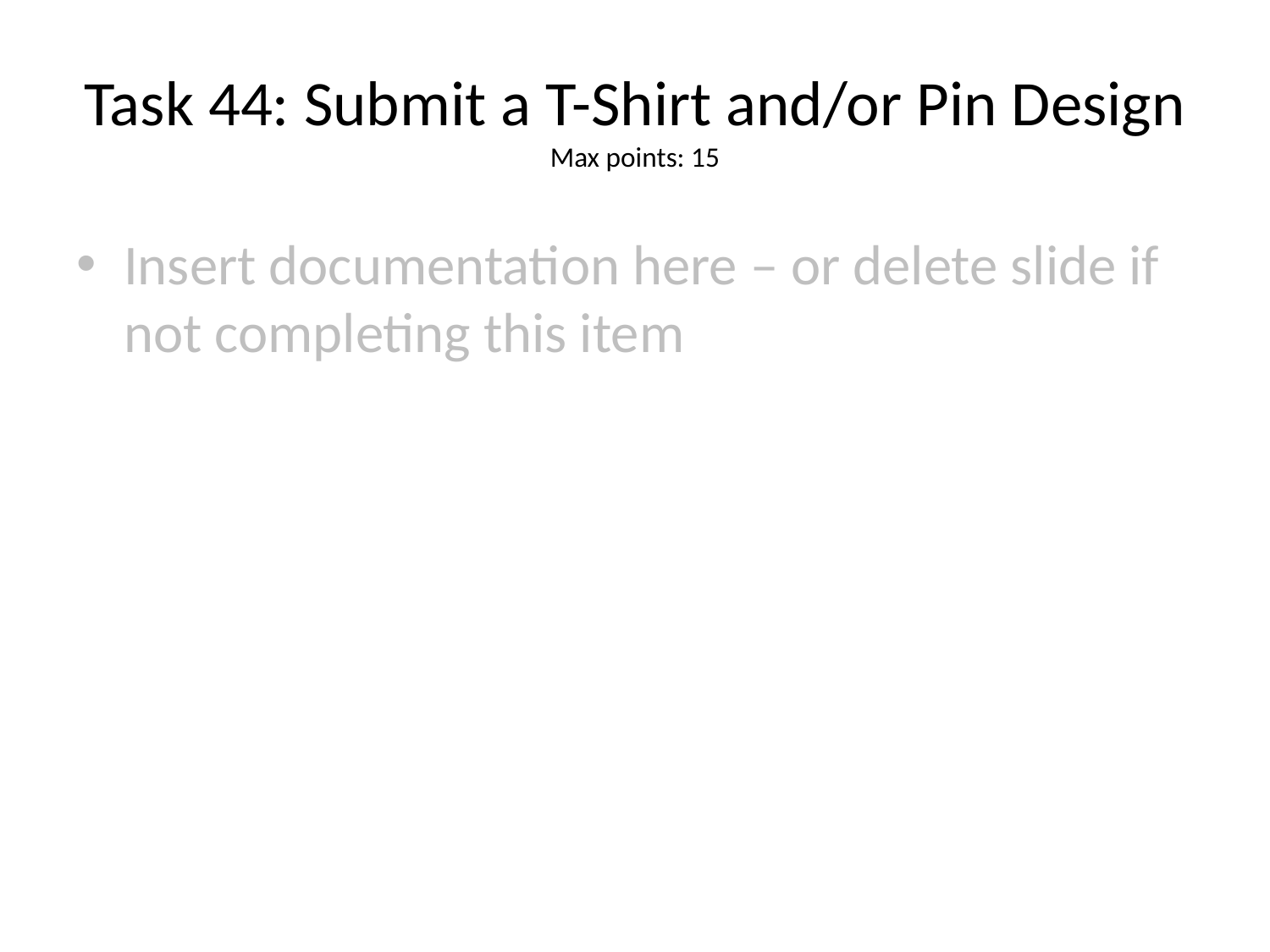

# Task 44: Submit a T-Shirt and/or Pin Design
Max points: 15
Insert documentation here – or delete slide if not completing this item